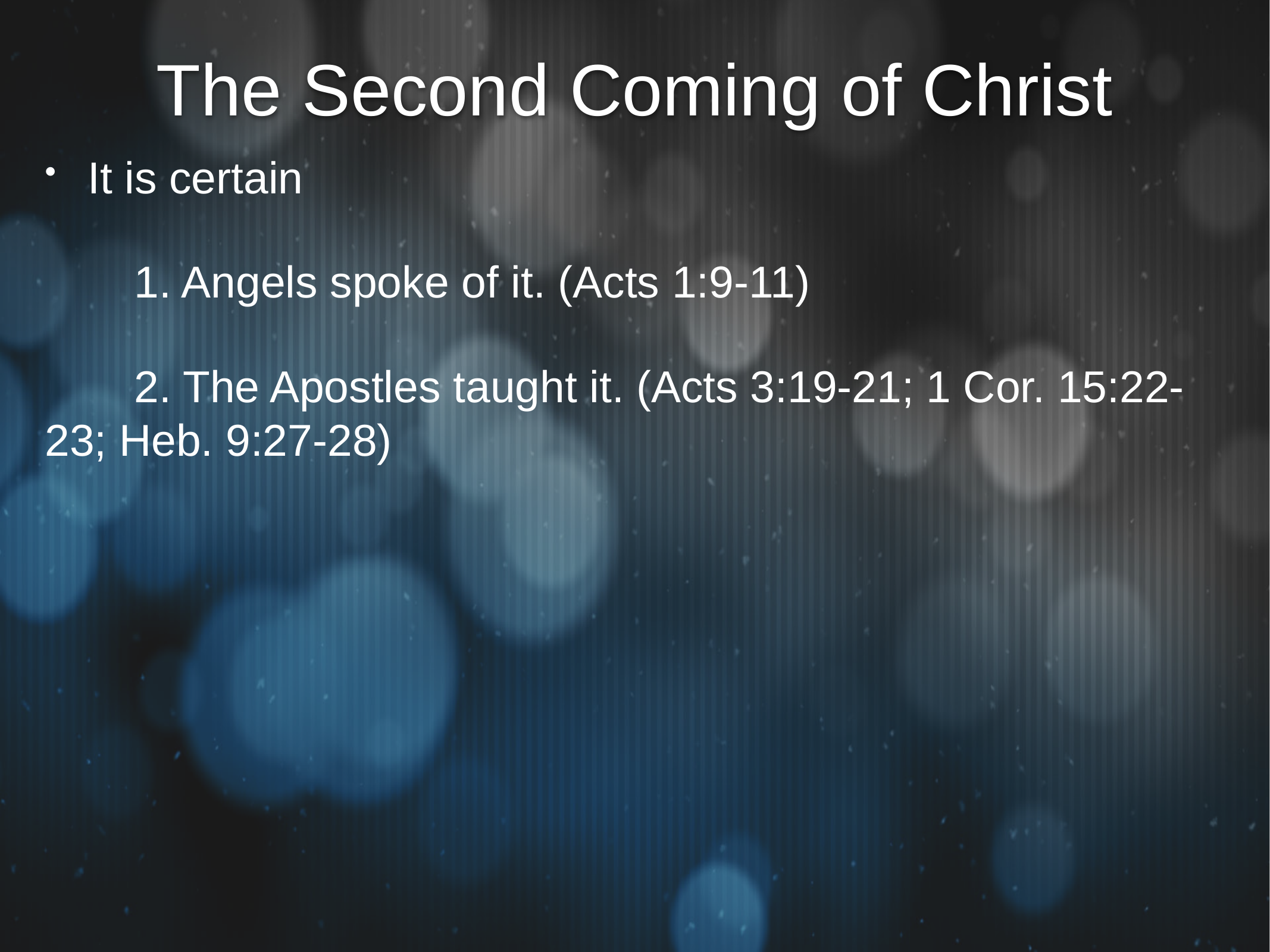

# The Second Coming of Christ
It is certain
	1. Angels spoke of it. (Acts 1:9-11)
	2. The Apostles taught it. (Acts 3:19-21; 1 Cor. 15:22-23; Heb. 9:27-28)